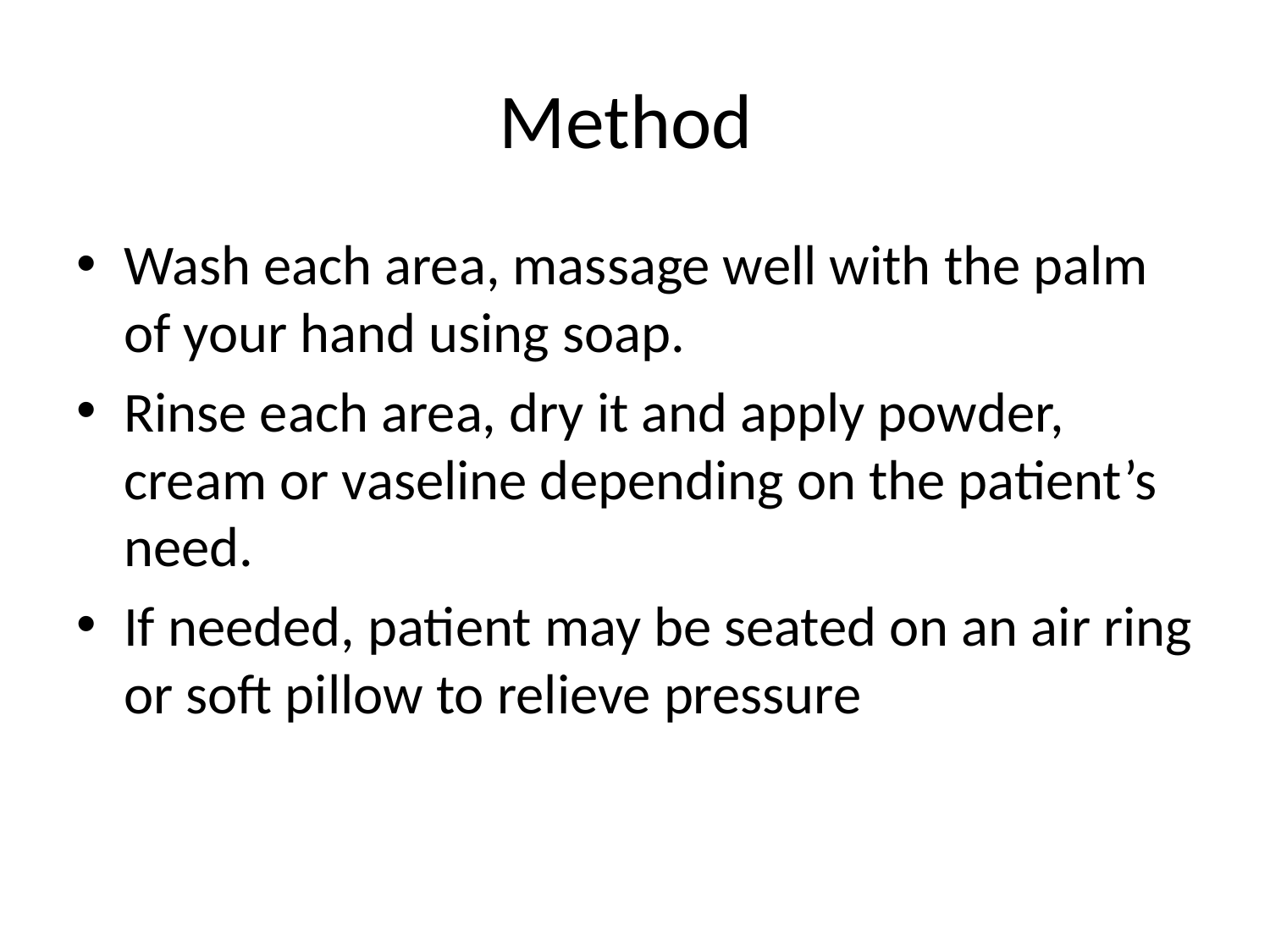

# Method
Wash each area, massage well with the palm of your hand using soap.
Rinse each area, dry it and apply powder, cream or vaseline depending on the patient’s need.
If needed, patient may be seated on an air ring or soft pillow to relieve pressure